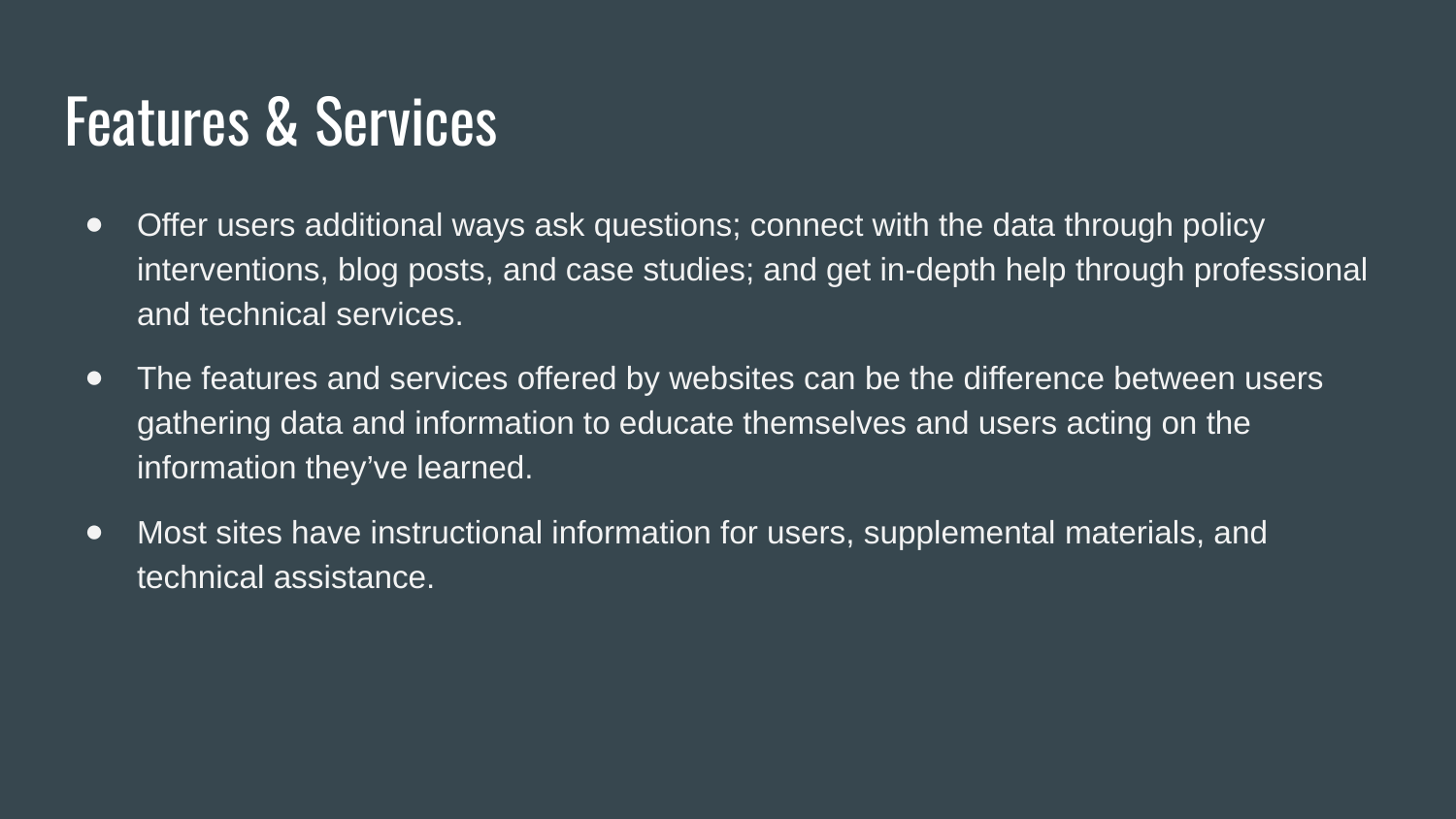

# Features & Services
Offer users additional ways ask questions; connect with the data through policy interventions, blog posts, and case studies; and get in-depth help through professional and technical services.
The features and services offered by websites can be the difference between users gathering data and information to educate themselves and users acting on the information they’ve learned.
Most sites have instructional information for users, supplemental materials, and technical assistance.